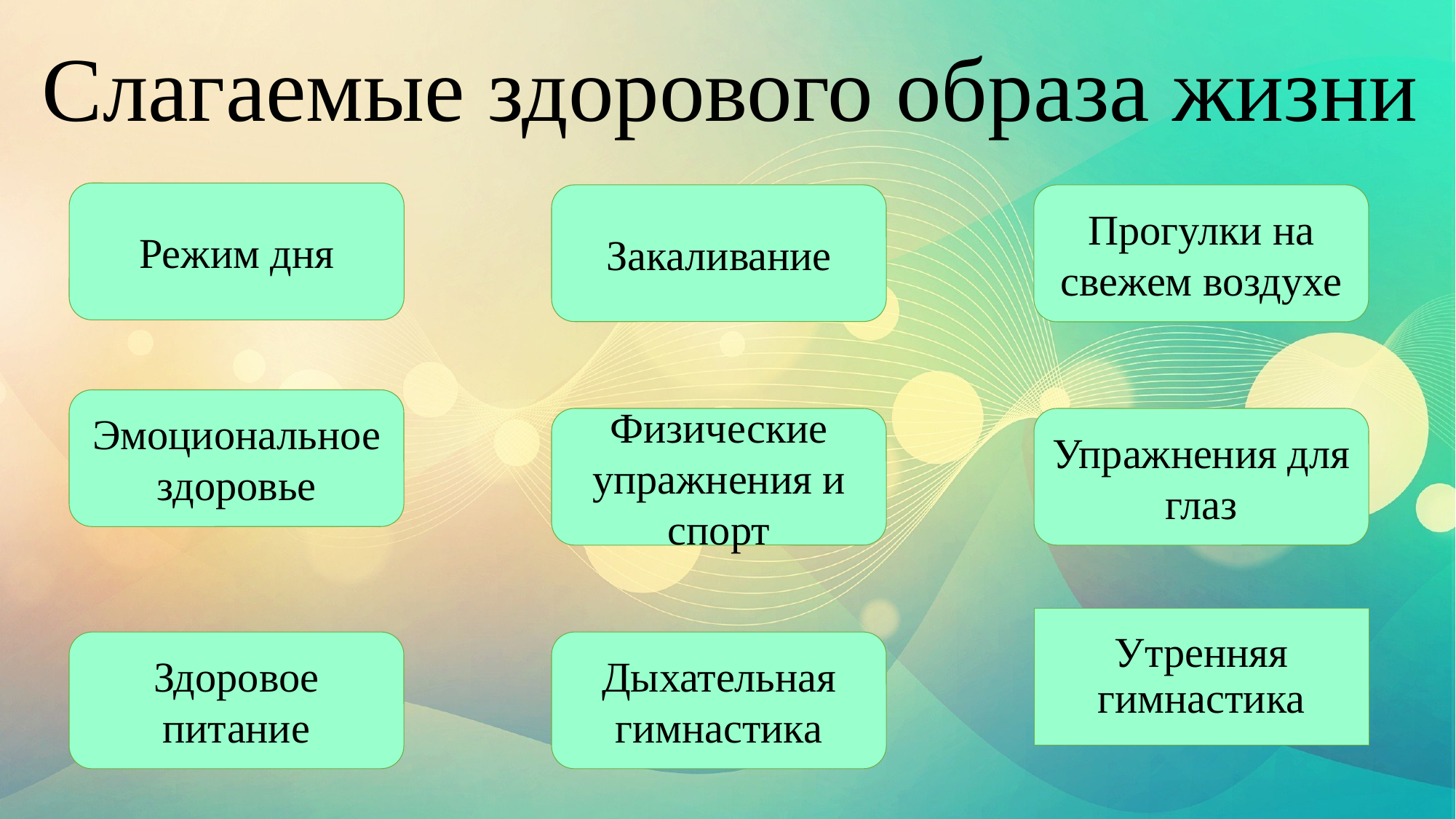

# Слагаемые здорового образа жизни
Режим дня
Закаливание
Прогулки на свежем воздухе
Эмоциональное здоровье
Физические упражнения и спорт
Упражнения для глаз
Утренняя гимнастика
Здоровое питание
Дыхательная гимнастика